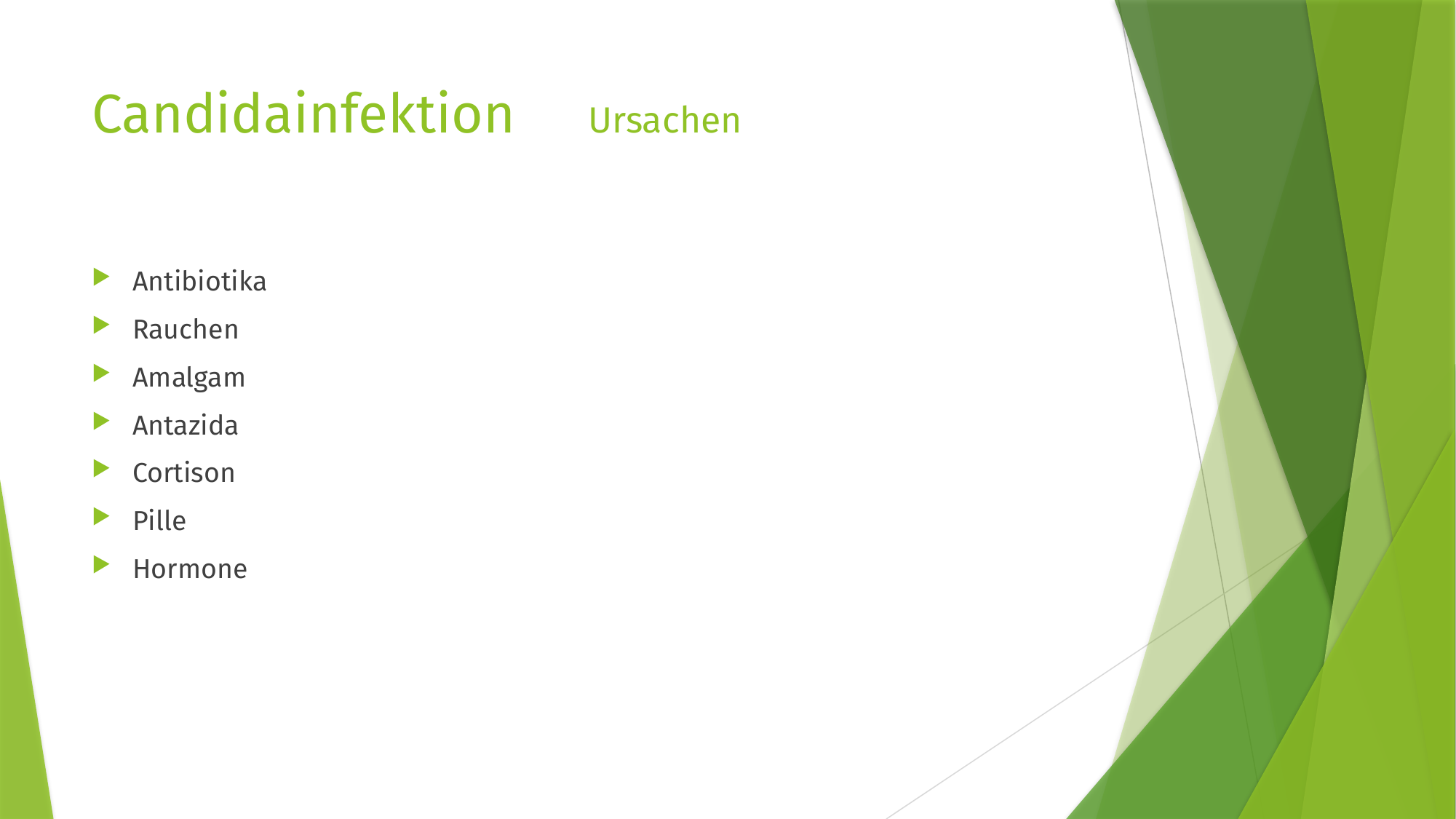

# Candidainfektion     Ursachen
Antibiotika
Rauchen
Amalgam
Antazida
Cortison
Pille
Hormone